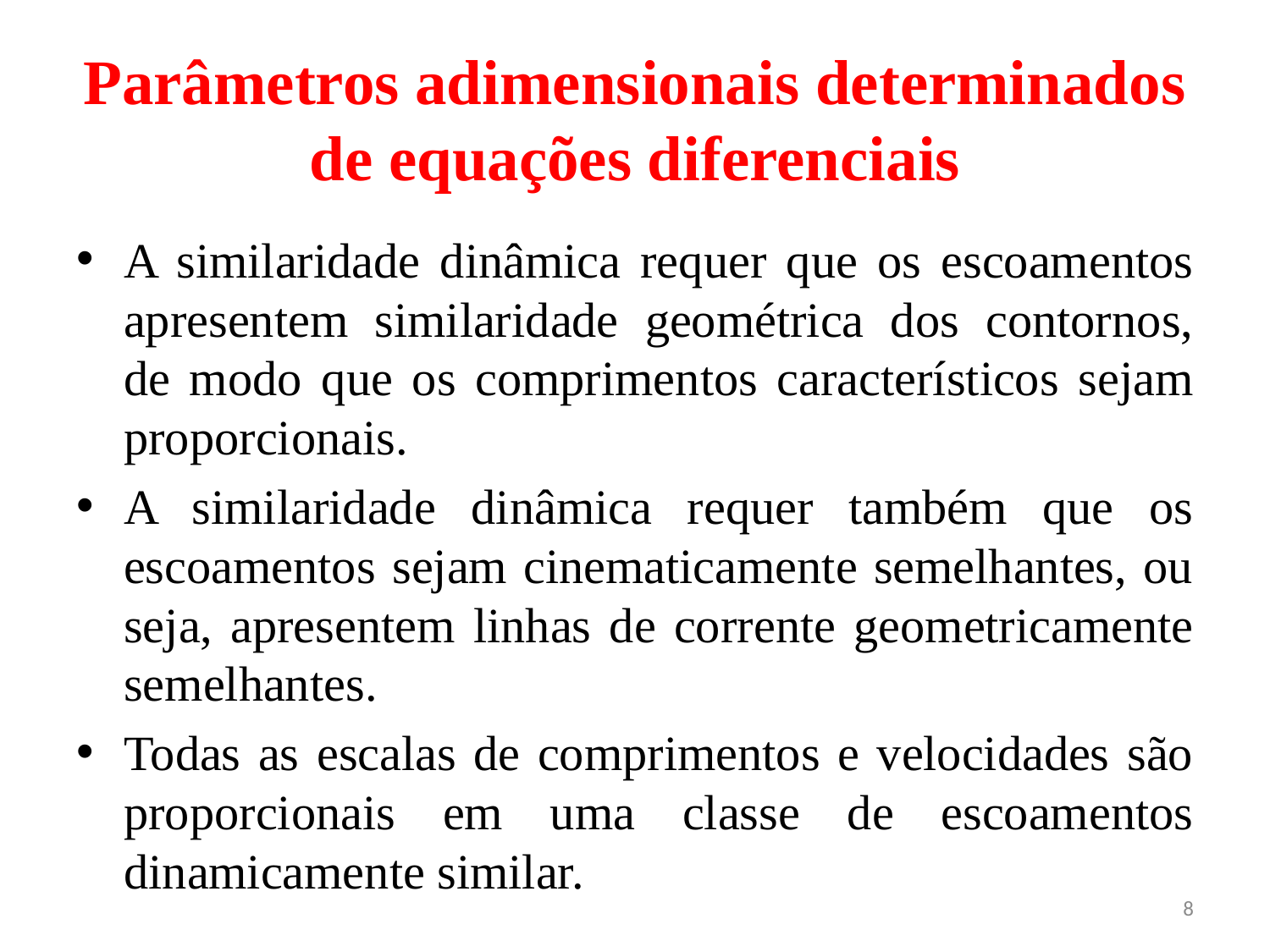

# Parâmetros adimensionais determinados de equações diferenciais
A similaridade dinâmica requer que os escoamentos apresentem similaridade geométrica dos contornos, de modo que os comprimentos característicos sejam proporcionais.
A similaridade dinâmica requer também que os escoamentos sejam cinematicamente semelhantes, ou seja, apresentem linhas de corrente geometricamente semelhantes.
Todas as escalas de comprimentos e velocidades são proporcionais em uma classe de escoamentos dinamicamente similar.
8